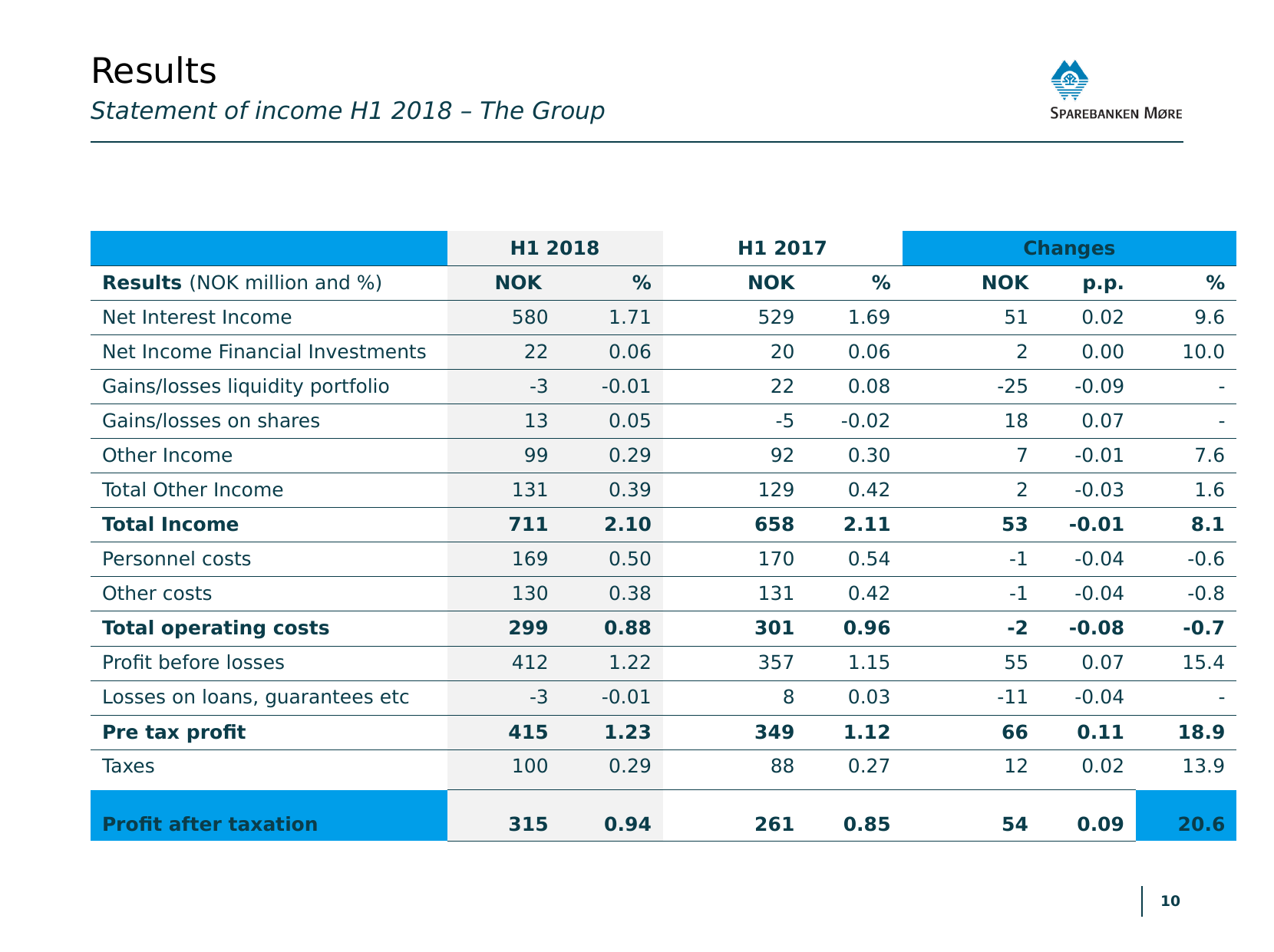

# Results
Statement of income H1 2018 – The Group
|  | H1 2018 |  | H1 2017 |  | Changes |  |  |
| --- | --- | --- | --- | --- | --- | --- | --- |
| Results (NOK million and %) | NOK | % | NOK | % | NOK | p.p. | % |
| Net Interest Income | 580 | 1.71 | 529 | 1.69 | 51 | 0.02 | 9.6 |
| Net Income Financial Investments | 22 | 0.06 | 20 | 0.06 | 2 | 0.00 | 10.0 |
| Gains/losses liquidity portfolio | -3 | -0.01 | 22 | 0.08 | -25 | -0.09 | - |
| Gains/losses on shares | 13 | 0.05 | -5 | -0.02 | 18 | 0.07 | - |
| Other Income | 99 | 0.29 | 92 | 0.30 | 7 | -0.01 | 7.6 |
| Total Other Income | 131 | 0.39 | 129 | 0.42 | 2 | -0.03 | 1.6 |
| Total Income | 711 | 2.10 | 658 | 2.11 | 53 | -0.01 | 8.1 |
| Personnel costs | 169 | 0.50 | 170 | 0.54 | -1 | -0.04 | -0.6 |
| Other costs | 130 | 0.38 | 131 | 0.42 | -1 | -0.04 | -0.8 |
| Total operating costs | 299 | 0.88 | 301 | 0.96 | -2 | -0.08 | -0.7 |
| Profit before losses | 412 | 1.22 | 357 | 1.15 | 55 | 0.07 | 15.4 |
| Losses on loans, guarantees etc | -3 | -0.01 | 8 | 0.03 | -11 | -0.04 | - |
| Pre tax profit | 415 | 1.23 | 349 | 1.12 | 66 | 0.11 | 18.9 |
| Taxes | 100 | 0.29 | 88 | 0.27 | 12 | 0.02 | 13.9 |
| Profit after taxation | 315 | 0.94 | 261 | 0.85 | 54 | 0.09 | 20.6 |
10